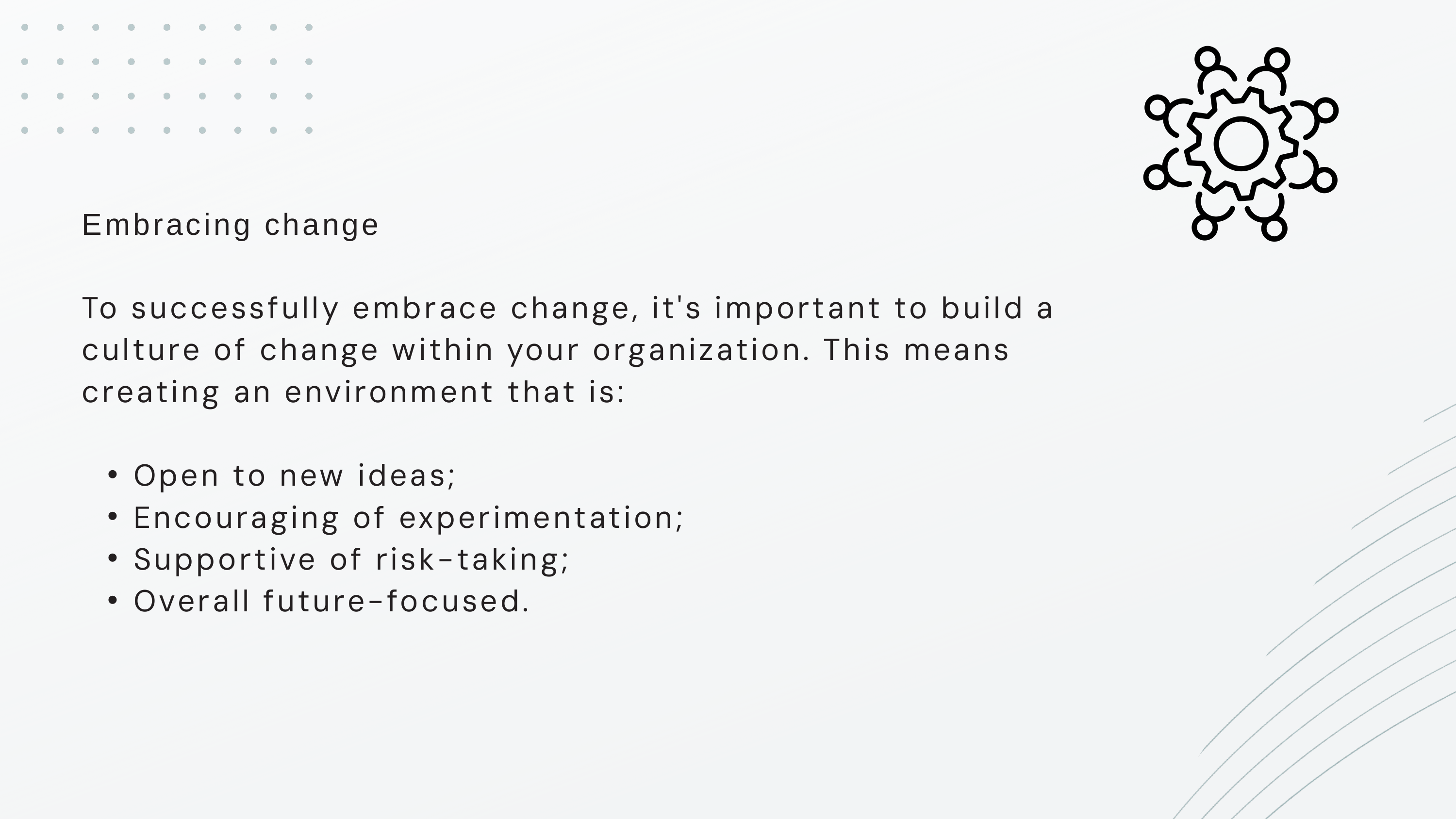

Embracing change

To successfully embrace change, it's important to build a culture of change within your organization. This means creating an environment that is:

Open to new ideas;
Encouraging of experimentation;
Supportive of risk-taking;
Overall future-focused.